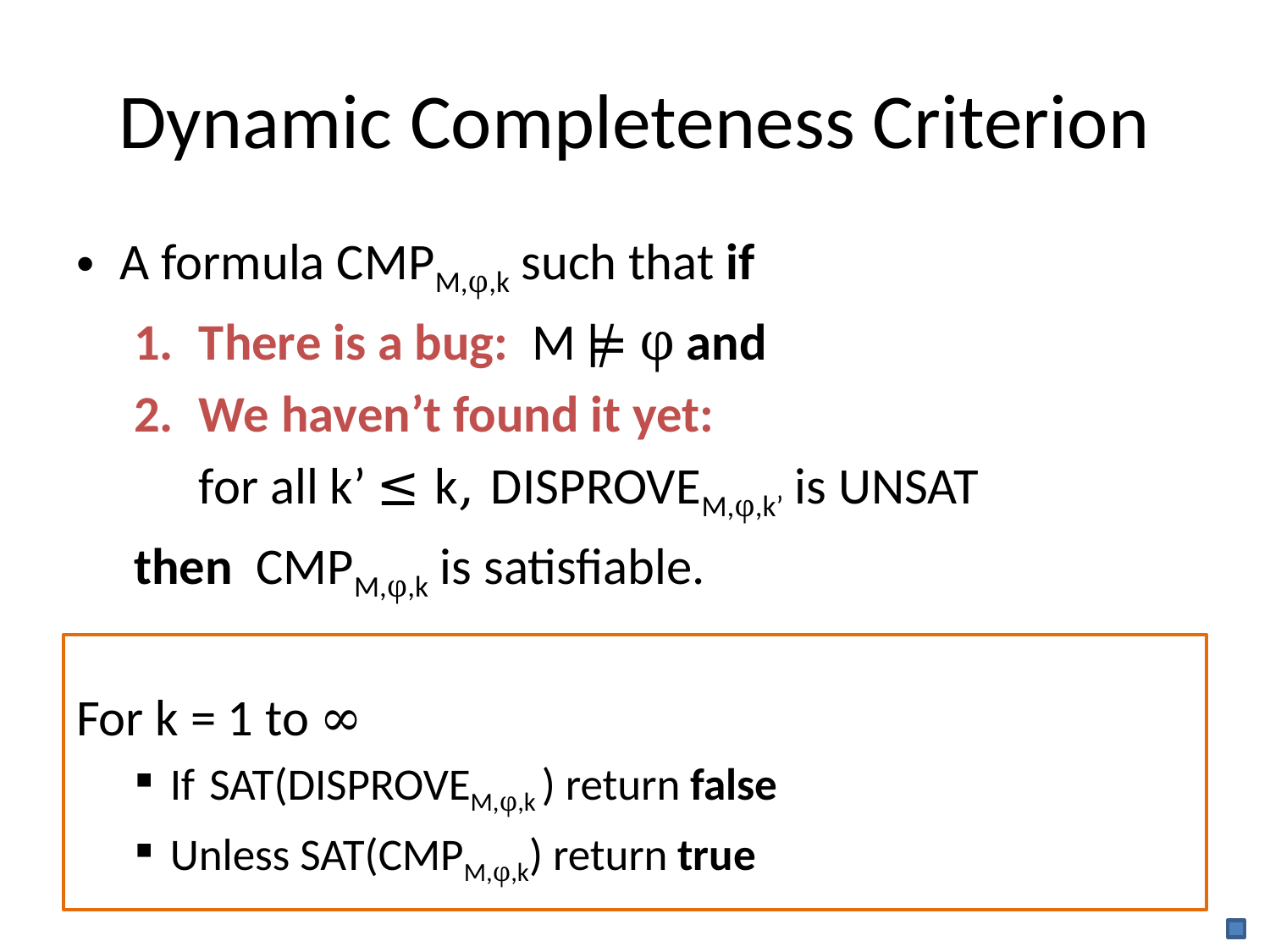

# Dynamic Completeness Criterion
A formula CMPM,φ,k such that if
There is a bug:  M ⊭ φ and
We haven’t found it yet:
	for all k’ ≤ k, DISPROVEM,φ,k’ is UNSAT
then  CMPM,φ,k is satisfiable.

For k = 1 to ∞
If SAT(DISPROVEM,φ,k ) return false
Unless SAT(CMPM,φ,k) return true